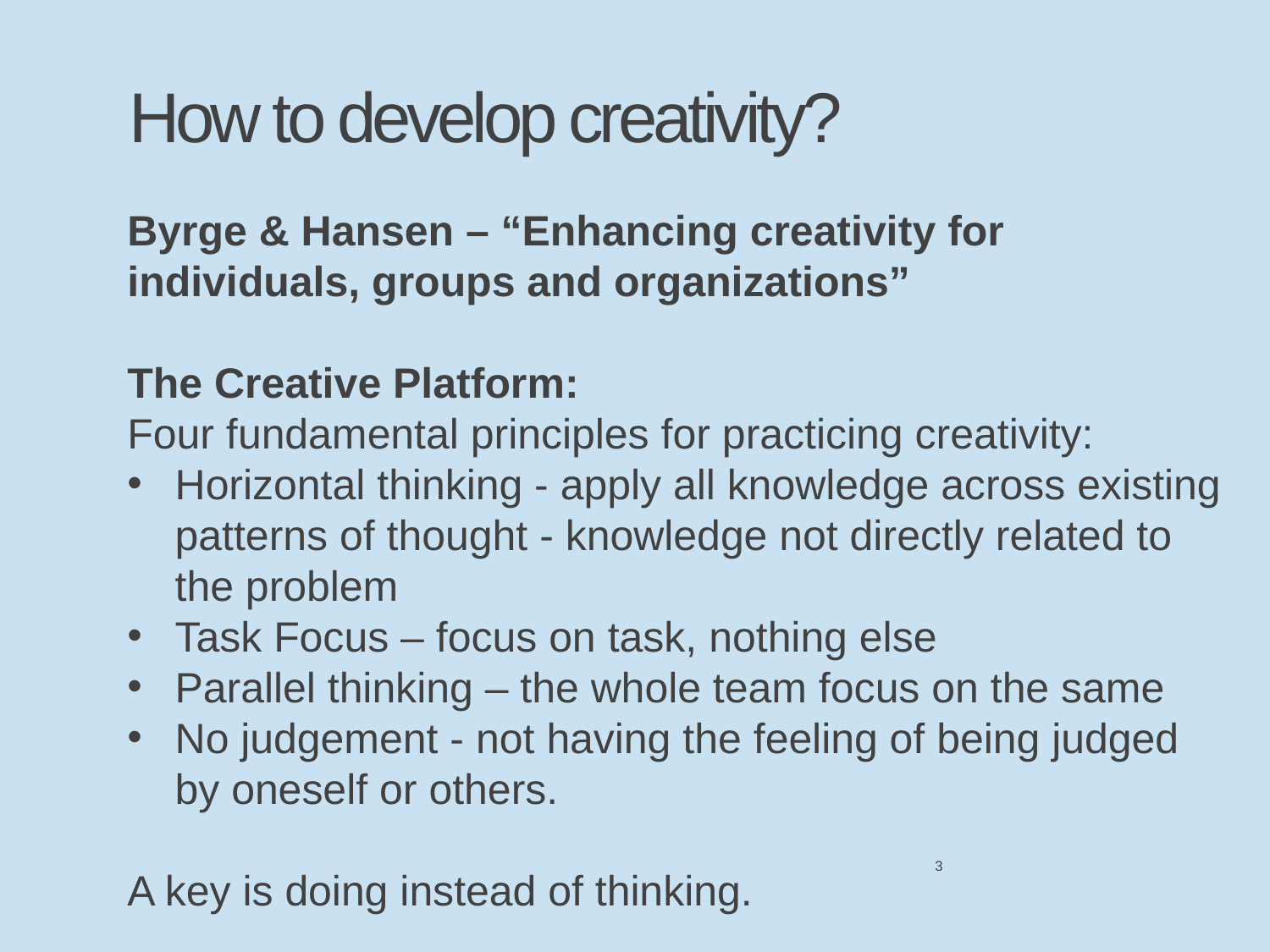

How to develop creativity?

Byrge & Hansen – “Enhancing creativity for individuals, groups and organizations”

The Creative Platform:
Four fundamental principles for practicing creativity:
Horizontal thinking - apply all knowledge across existing patterns of thought - knowledge not directly related to the problem
Task Focus – focus on task, nothing else
Parallel thinking – the whole team focus on the same
No judgement - not having the feeling of being judged by oneself or others.

A key is doing instead of thinking.
3